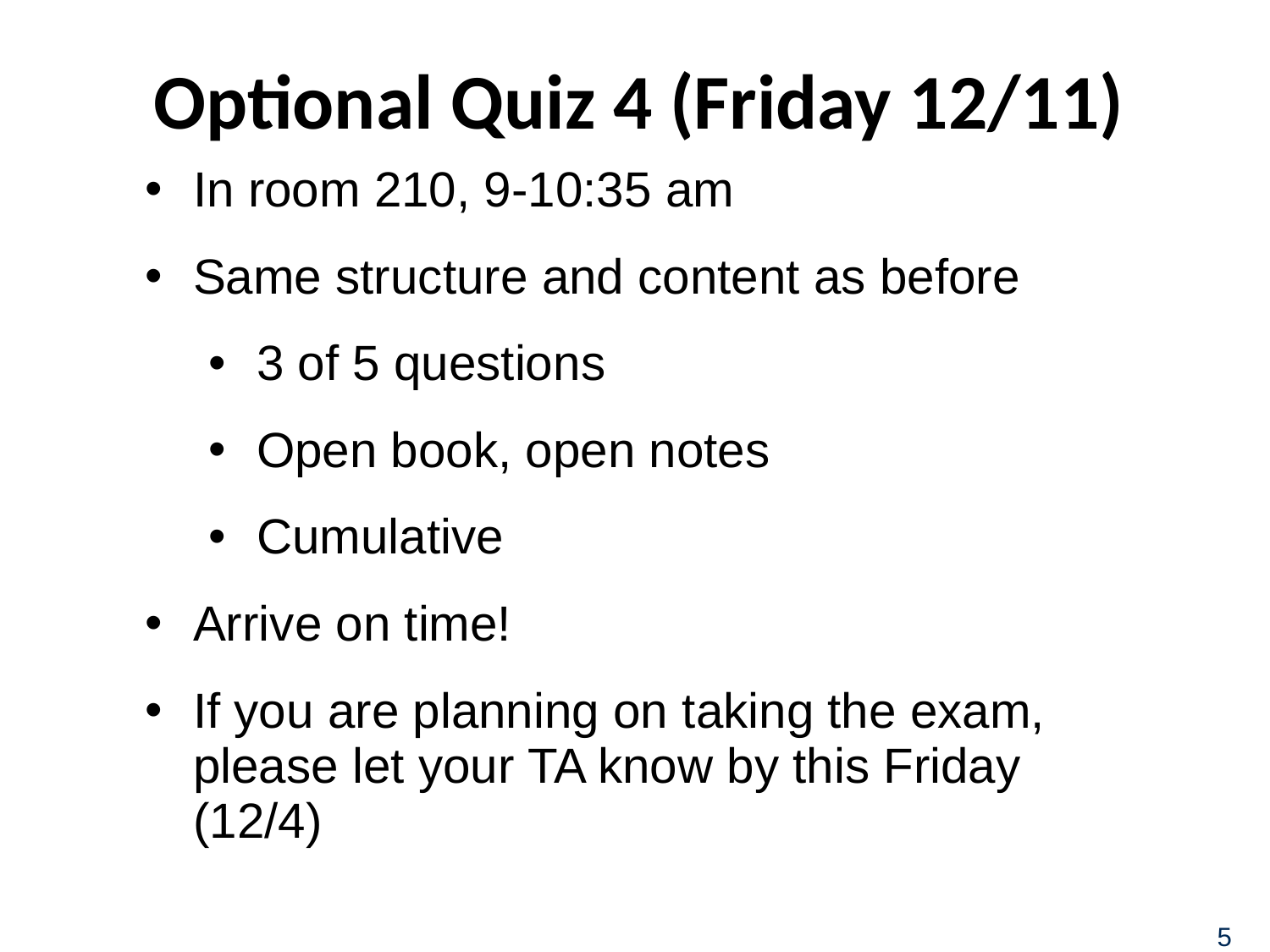

# Optional Quiz 4 (Friday 12/11)
In room 210, 9-10:35 am
Same structure and content as before
3 of 5 questions
Open book, open notes
Cumulative
Arrive on time!
If you are planning on taking the exam, please let your TA know by this Friday (12/4)
5